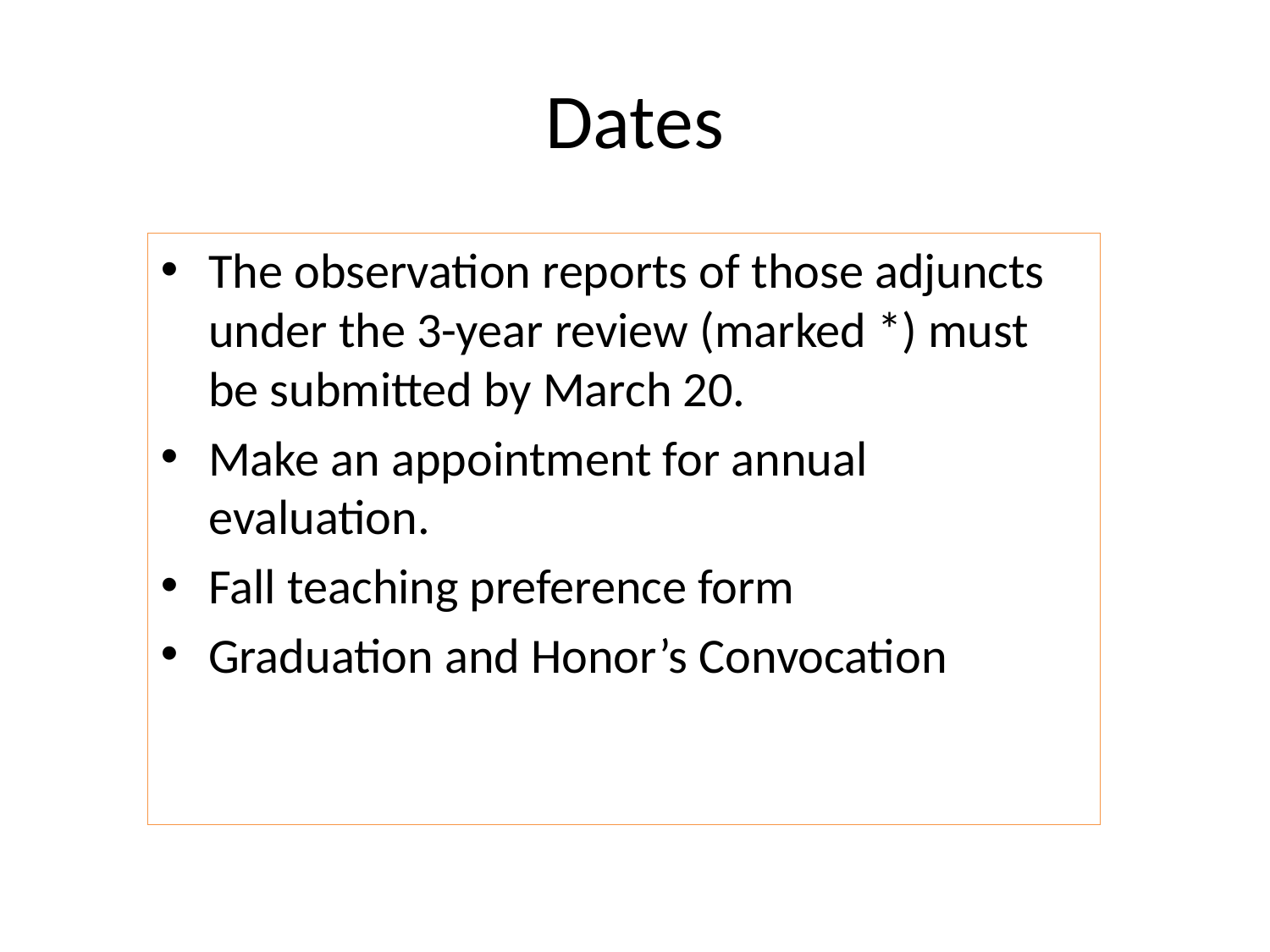

# Dates
The observation reports of those adjuncts under the 3-year review (marked *) must be submitted by March 20.
Make an appointment for annual evaluation.
Fall teaching preference form
Graduation and Honor’s Convocation